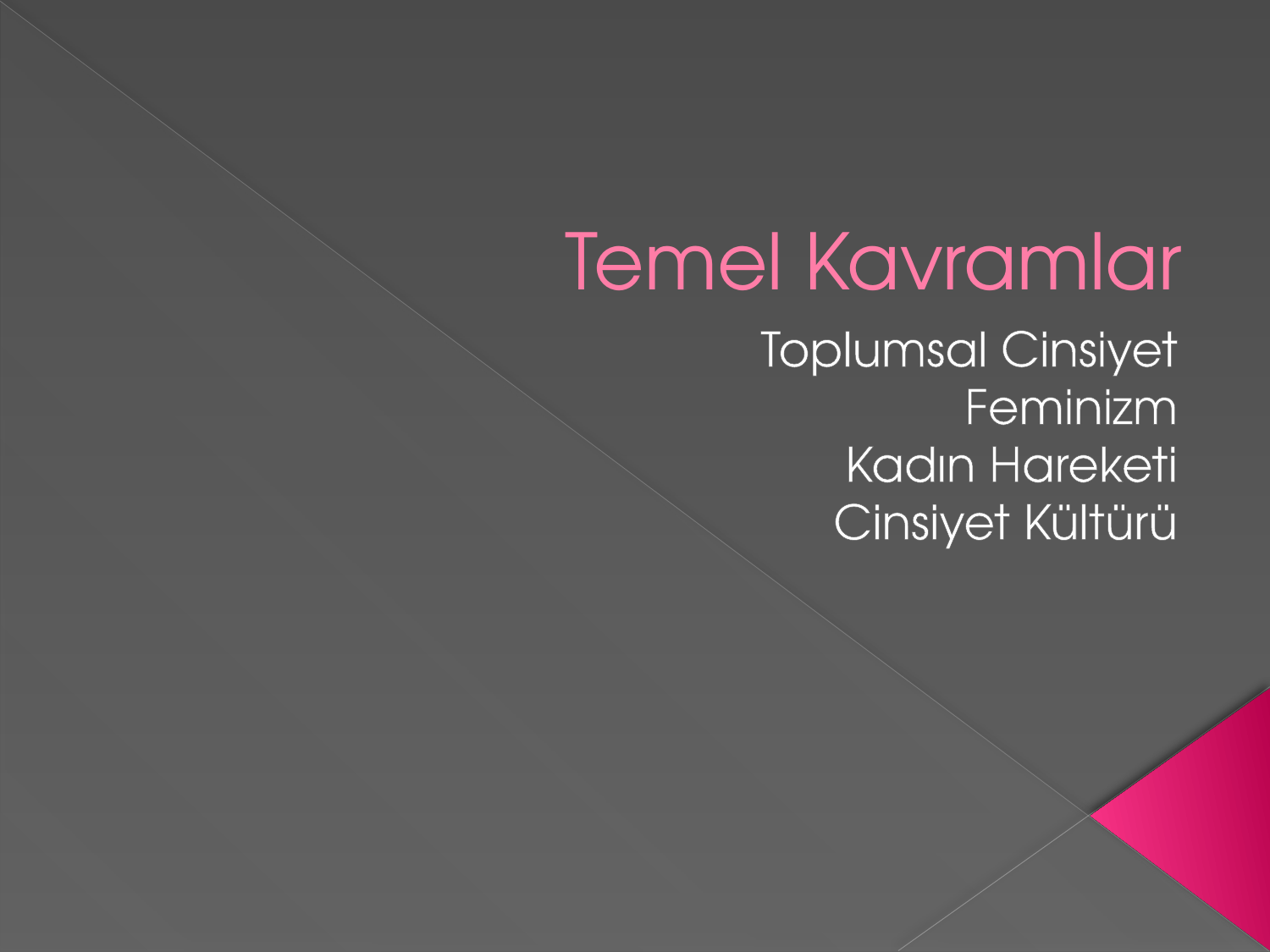

# Temel Kavramlar
Toplumsal Cinsiyet
Feminizm
Kadın Hareketi
Cinsiyet Kültürü